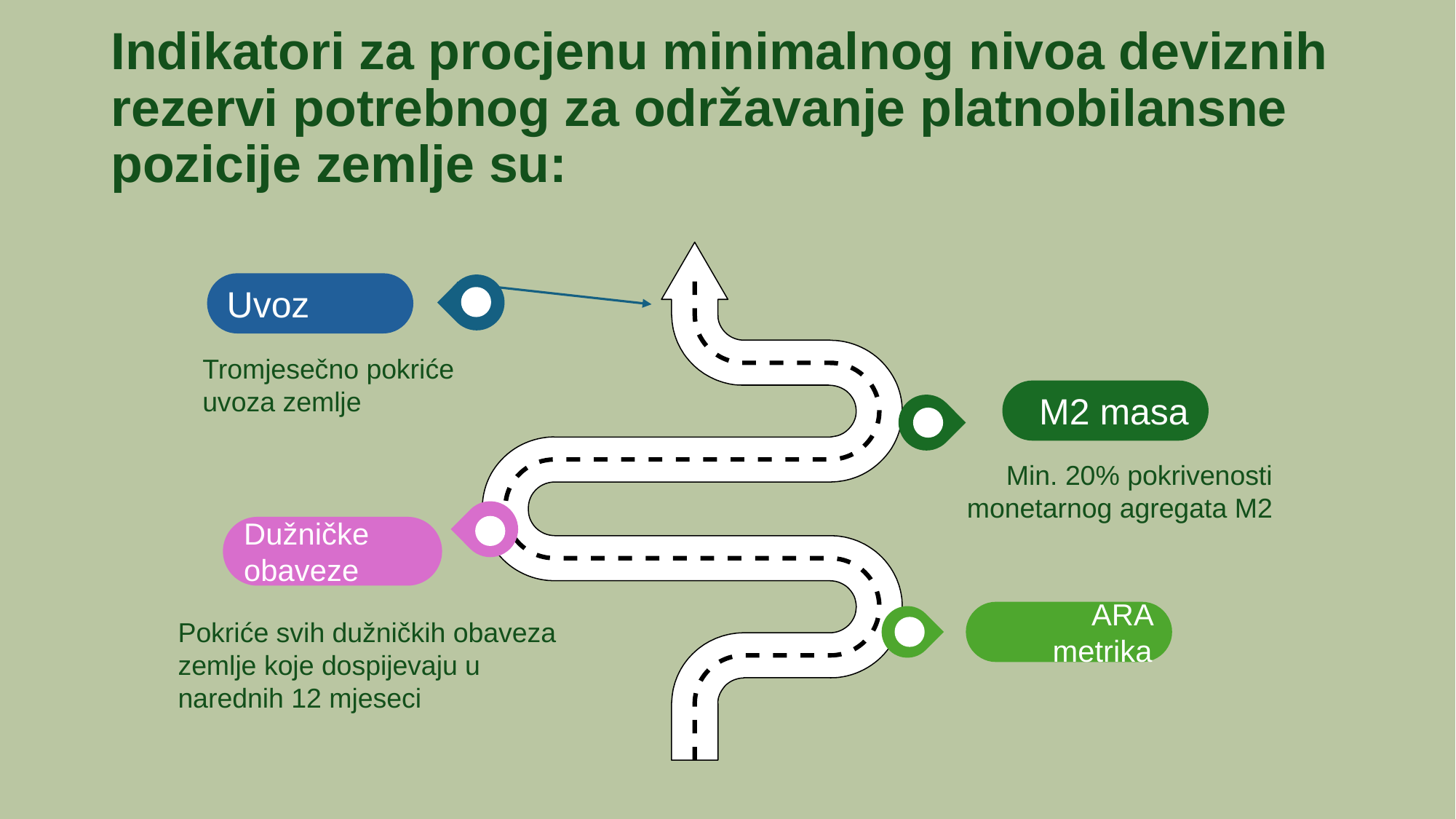

# Indikatori za procjenu minimalnog nivoa deviznih rezervi potrebnog za održavanje platnobilansne pozicije zemlje su:

Uvoz

Tromjesečno pokriće uvoza zemlje
M2 masa

Min. 20% pokrivenosti monetarnog agregata M2

Dužničke obaveze
Pokriće svih dužničkih obaveza zemlje koje dospijevaju u narednih 12 mjeseci
ARA metrika